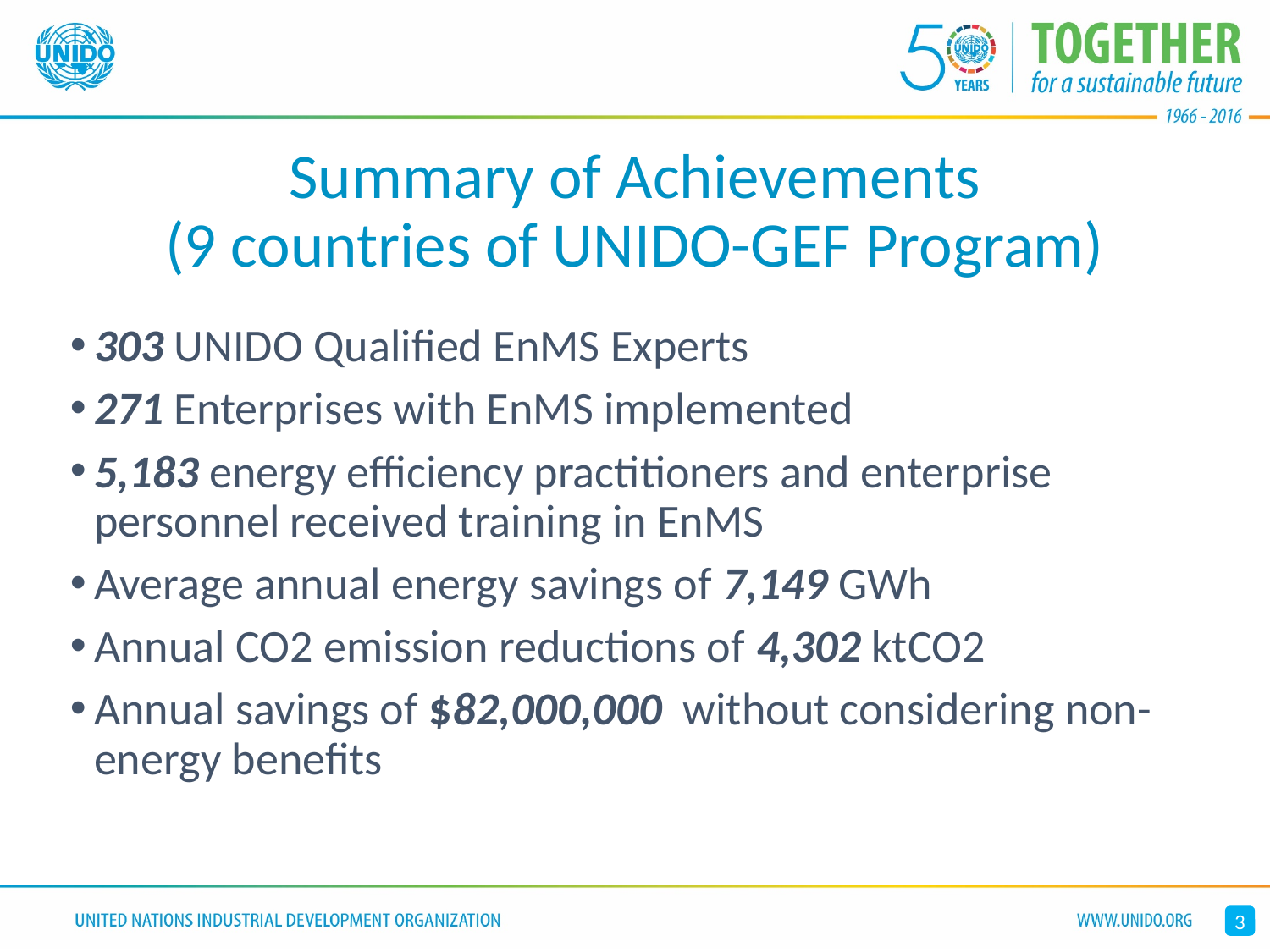

# Summary of Achievements (9 countries of UNIDO-GEF Program)
303 UNIDO Qualified EnMS Experts
271 Enterprises with EnMS implemented
5,183 energy efficiency practitioners and enterprise personnel received training in EnMS
Average annual energy savings of 7,149 GWh
Annual CO2 emission reductions of 4,302 ktCO2
Annual savings of $82,000,000  without considering non-energy benefits